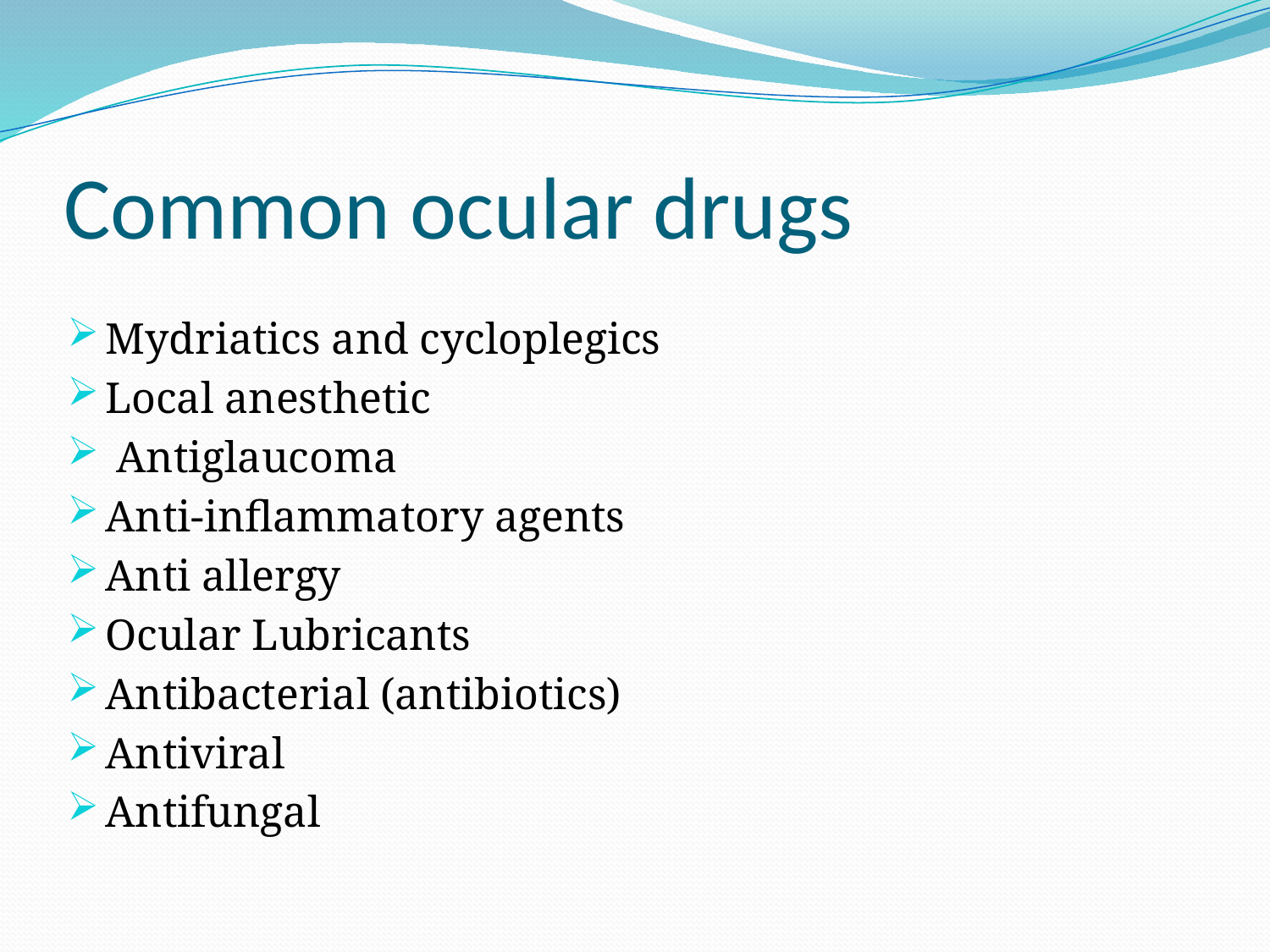

# Common ocular drugs

Mydriatics and cycloplegics
Local anesthetic
 Antiglaucoma
Anti-inflammatory agents
Anti allergy
Ocular Lubricants
Antibacterial (antibiotics)
Antiviral
Antifungal